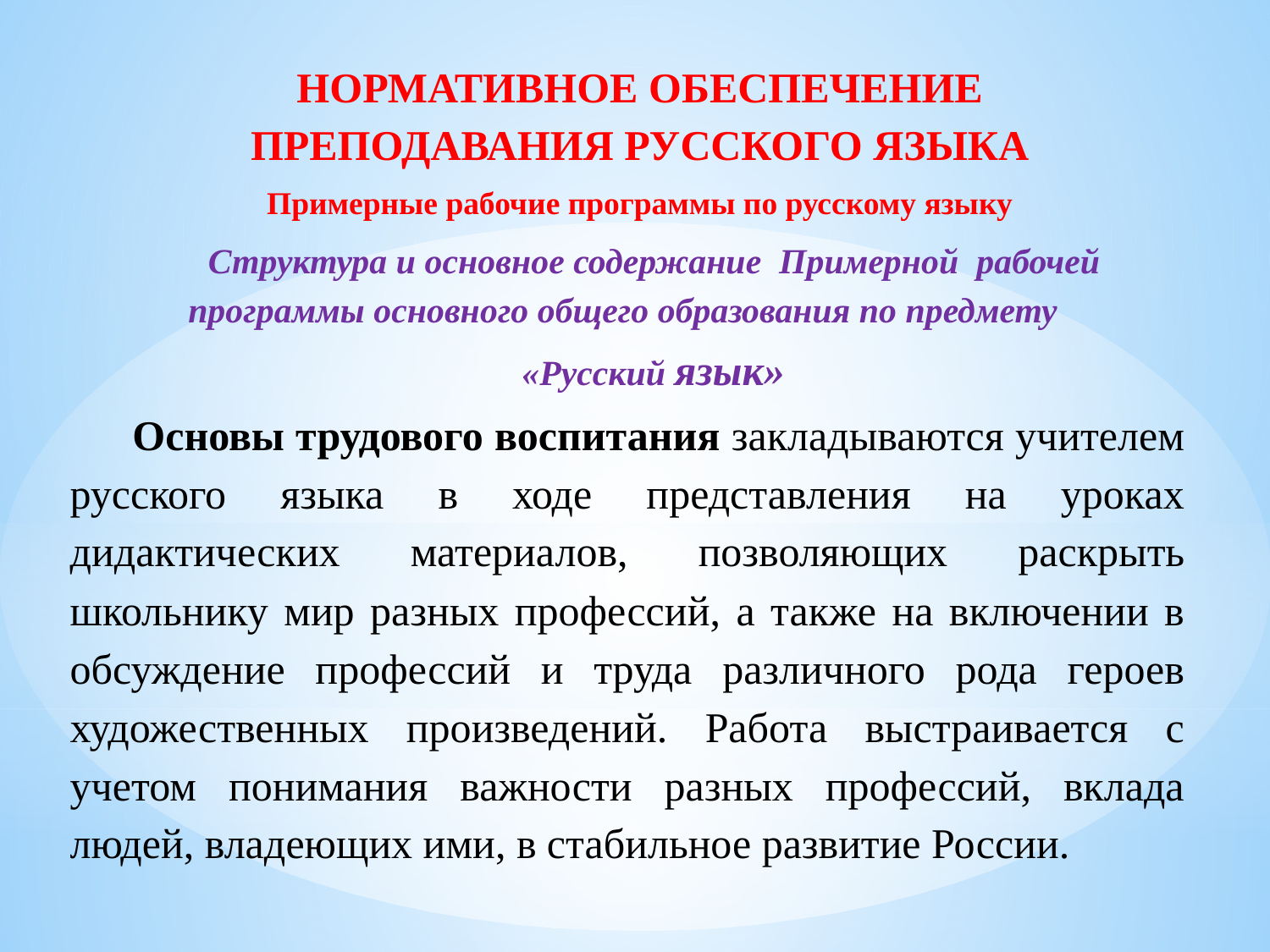

НОРМАТИВНОЕ ОБЕСПЕЧЕНИЕ ПРЕПОДАВАНИЯ РУССКОГО ЯЗЫКА

Примерные рабочие программы по русскому языку
Структура и основное содержание  Примерной  рабочей  программы основного общего образования по предмету
«Русский язык»
Основы трудового воспитания закладываются учителем русского языка в ходе представления на уроках дидактических материалов, позволяющих раскрыть школьнику мир разных профессий, а также на включении в обсуждение профессий и труда различного рода героев художественных произведений. Работа выстраивается с учетом понимания важности разных профессий, вклада людей, владеющих ими, в стабильное развитие России.
#
г. Луганск
2025 г.